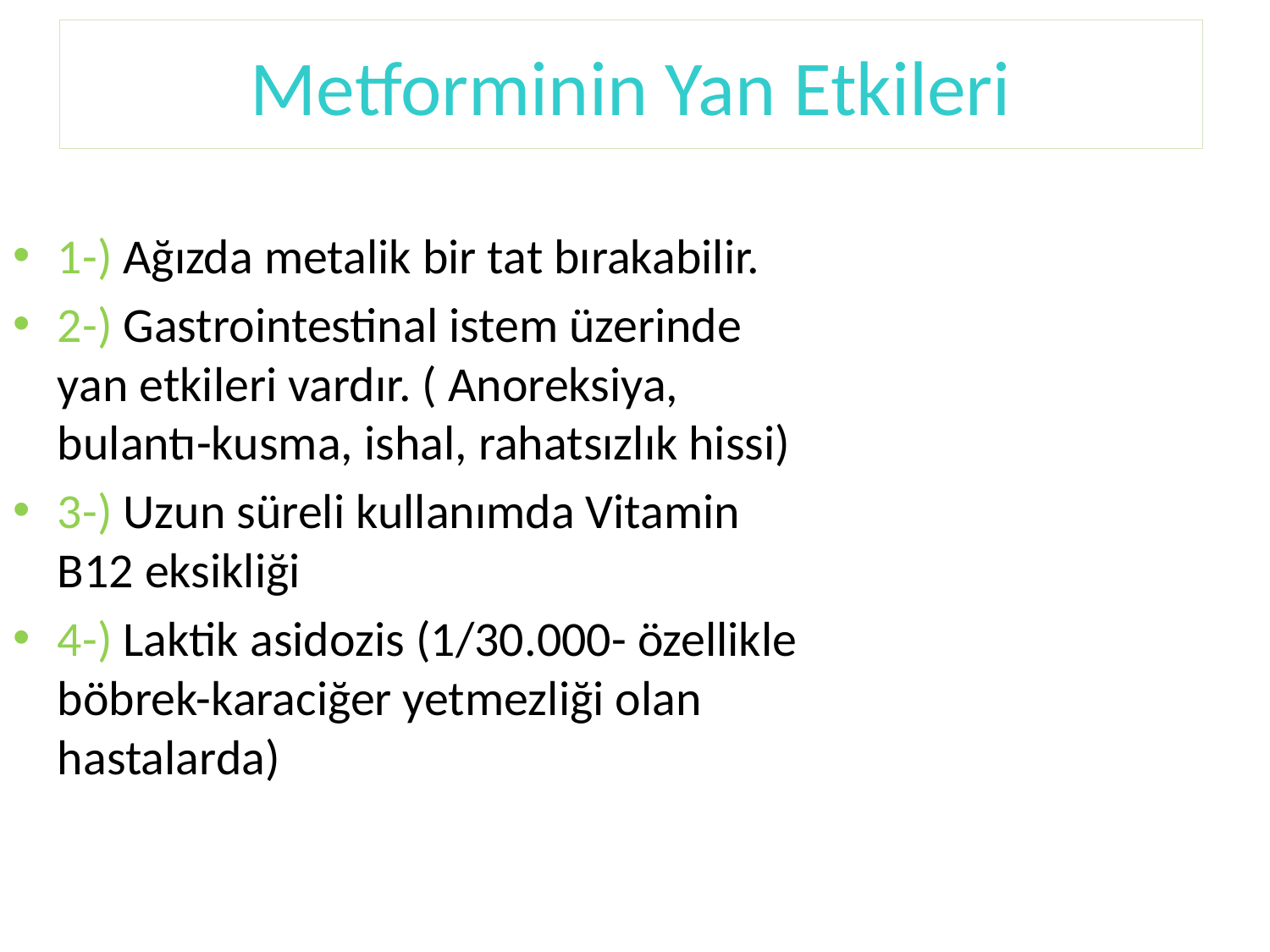

# Metforminin Yan Etkileri
1-) Ağızda metalik bir tat bırakabilir.
2-) Gastrointestinal istem üzerinde yan etkileri vardır. ( Anoreksiya, bulantı-kusma, ishal, rahatsızlık hissi)
3-) Uzun süreli kullanımda Vitamin B12 eksikliği
4-) Laktik asidozis (1/30.000- özellikle böbrek-karaciğer yetmezliği olan hastalarda)